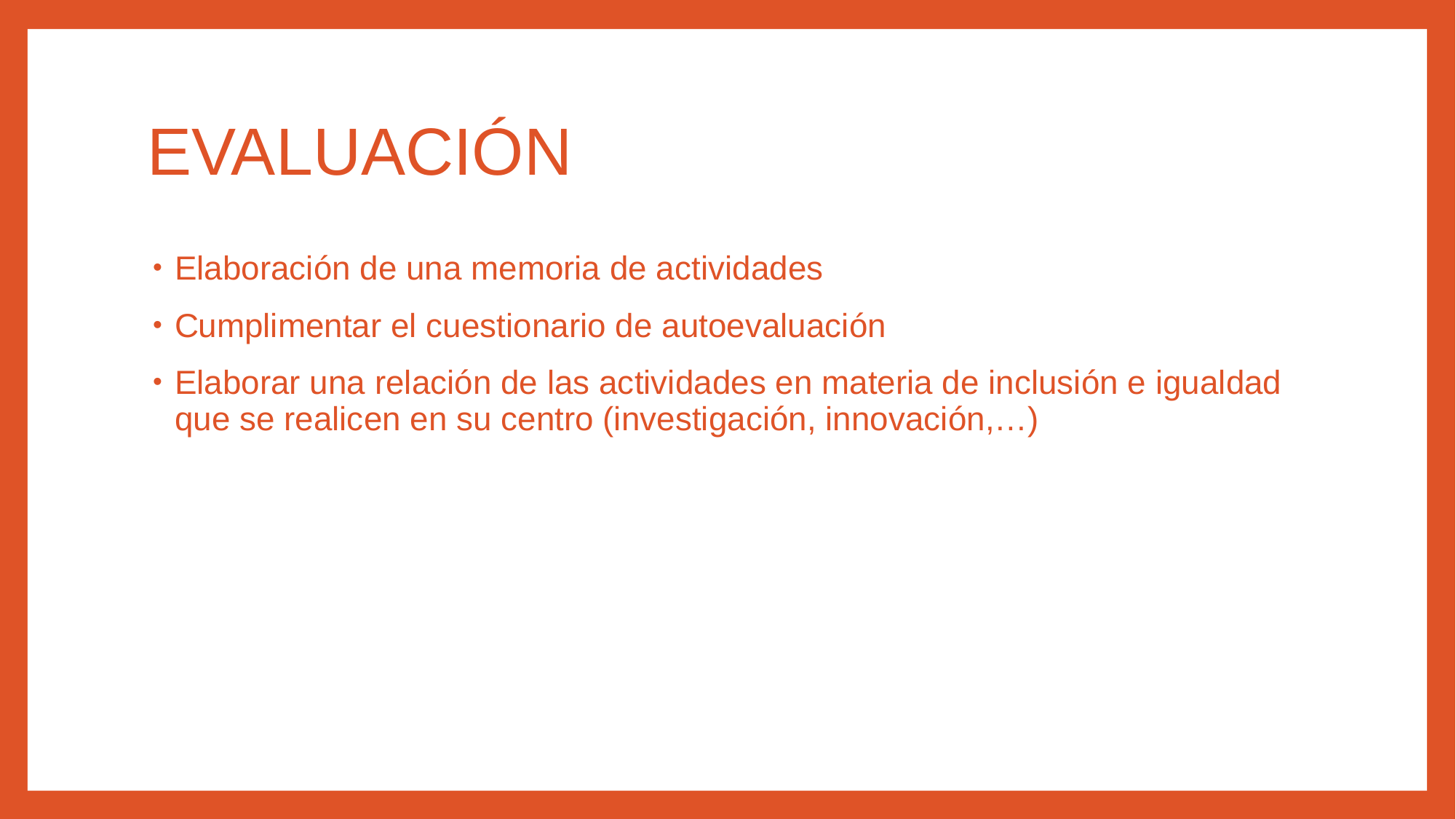

# EVALUACIÓN
Elaboración de una memoria de actividades
Cumplimentar el cuestionario de autoevaluación
Elaborar una relación de las actividades en materia de inclusión e igualdad que se realicen en su centro (investigación, innovación,…)